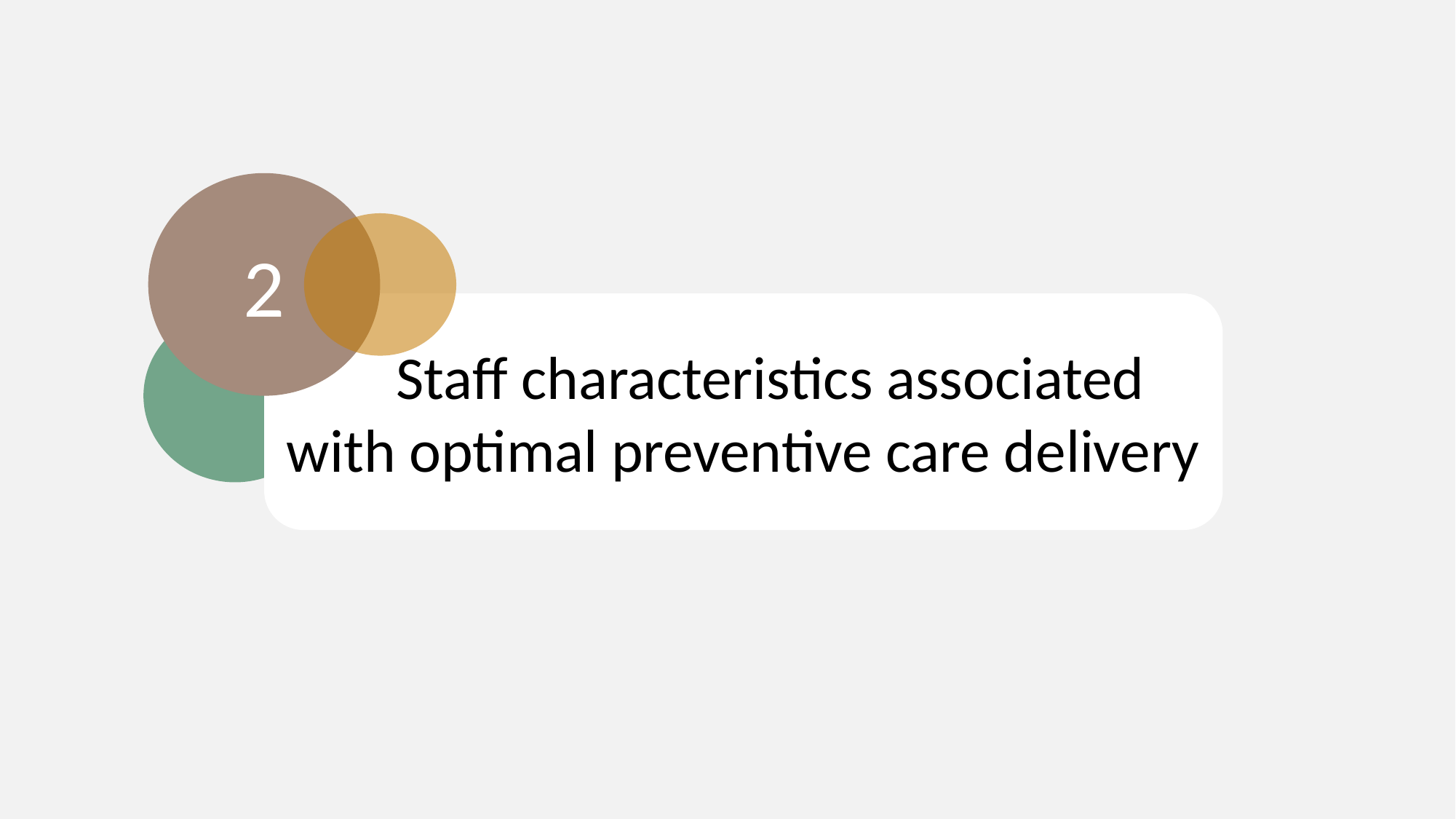

2

    Staff characteristics associated with optimal preventive care delivery